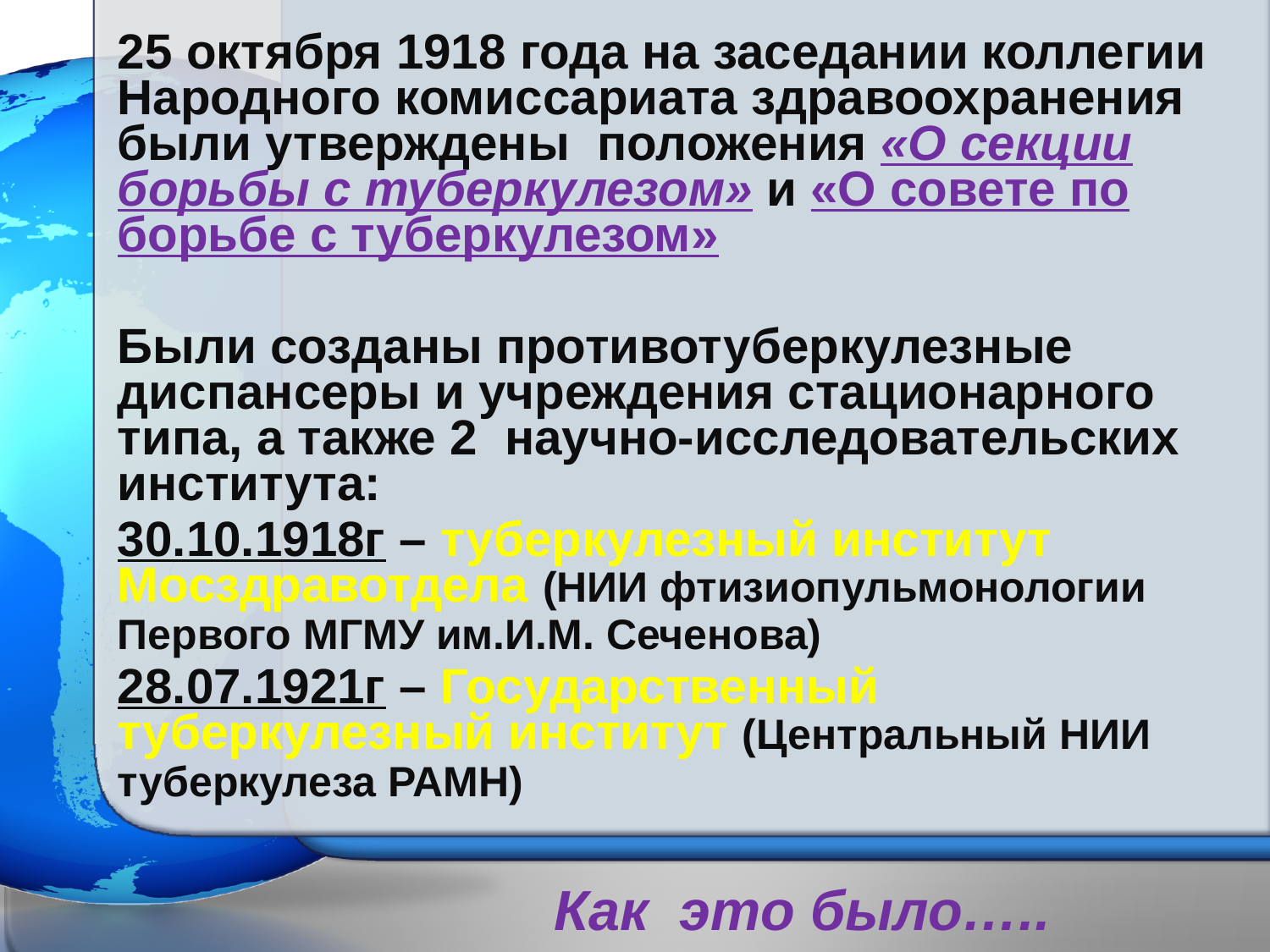

25 октября 1918 года на заседании коллегии Народного комиссариата здравоохранения были утверждены  положения «О секции борьбы с туберкулезом» и «О совете по борьбе с туберкулезом»

Были созданы противотуберкулезные диспансеры и учреждения стационарного типа, а также 2  научно-исследовательских института:
30.10.1918г – туберкулезный институт Мосздравотдела (НИИ фтизиопульмонологии Первого МГМУ им.И.М. Сеченова)
28.07.1921г – Государственный туберкулезный институт (Центральный НИИ туберкулеза РАМН)
Как  это было…..